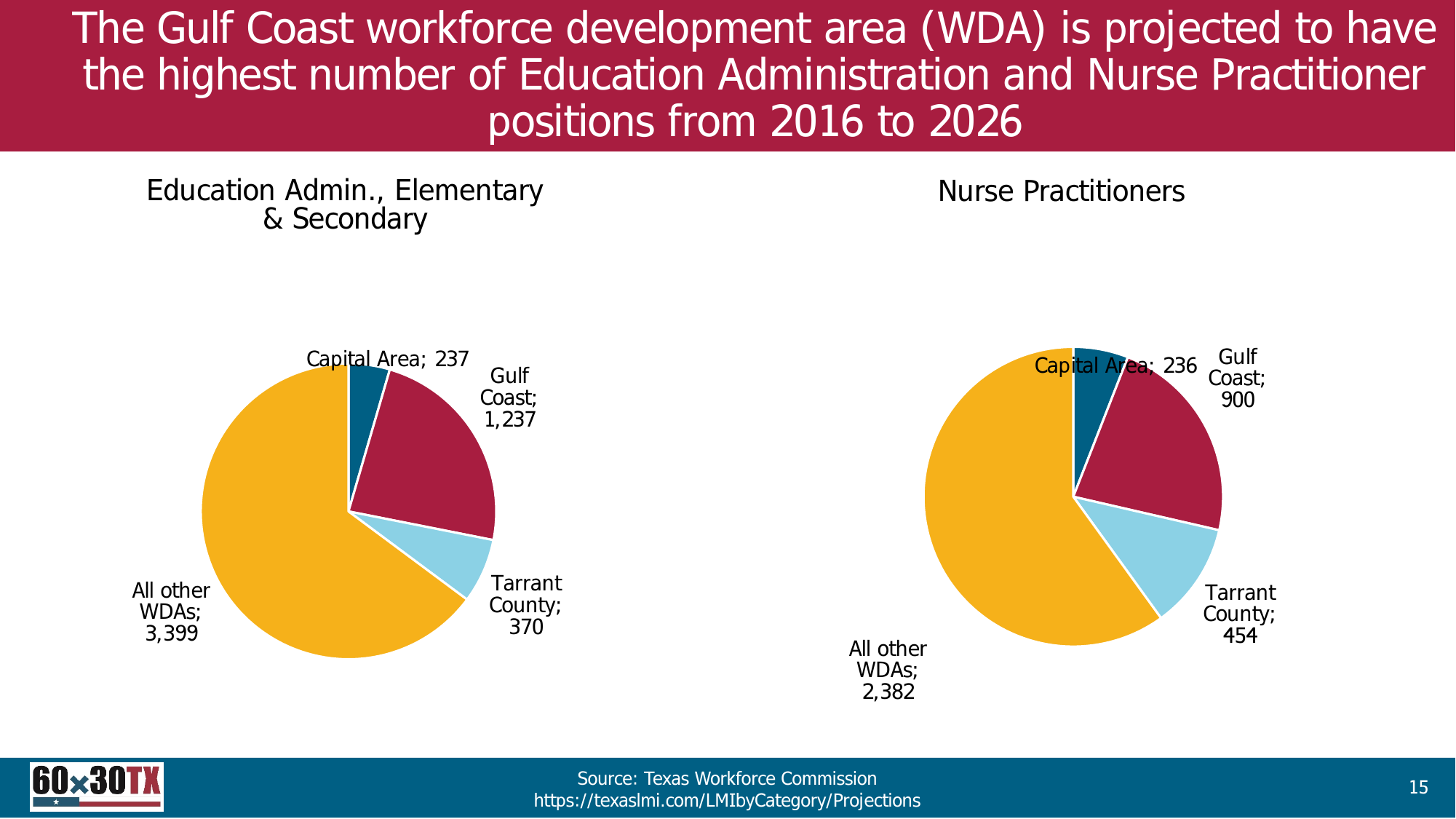

# The Gulf Coast workforce development area (WDA) is projected to have the highest number of Education Administration and Nurse Practitioner positions from 2016 to 2026

### Chart: Nurse Practitioners

| Category | Count |
|---|---|
| Capital Area | 236.0 |
| Gulf Coast | 900.0 |
| Tarrant County | 454.0 |
| All other WDAs | 2382.0 |

### Chart: Education Admin., Elementary & Secondary

| Category | Change in Employment |
|---|---|
| Capital Area | 237.0 |
| Gulf Coast | 1237.0 |
| Tarrant County | 370.0 |
| All other WDAs | 3399.0 |
15
Source: Texas Workforce Commission https://texaslmi.com/LMIbyCategory/Projections